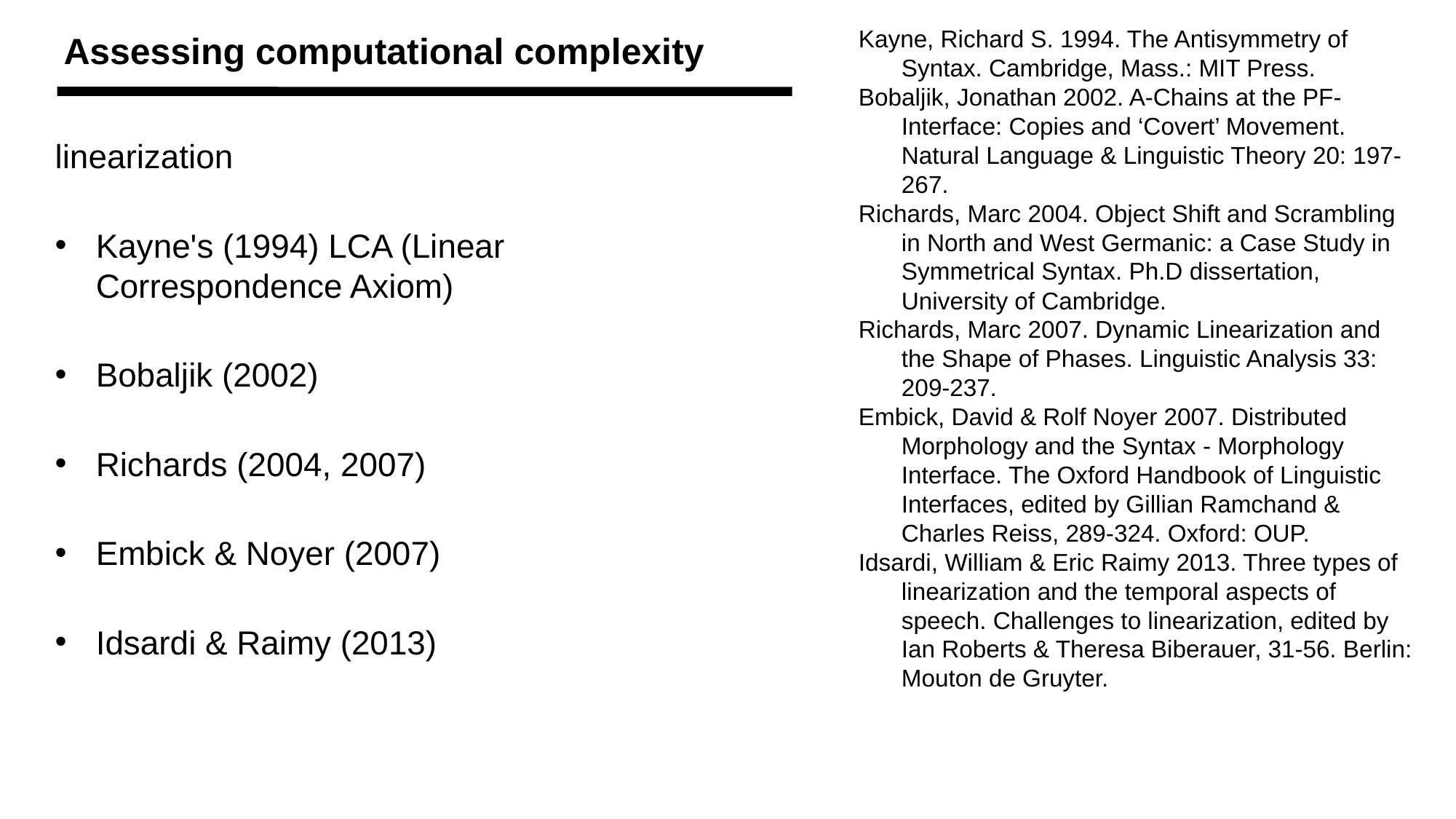

Kayne, Richard S. 1994. The Antisymmetry of Syntax. Cambridge, Mass.: MIT Press.
Bobaljik, Jonathan 2002. A-Chains at the PF-Interface: Copies and ‘Covert’ Movement. Natural Language & Linguistic Theory 20: 197-267.
Richards, Marc 2004. Object Shift and Scrambling in North and West Germanic: a Case Study in Symmetrical Syntax. Ph.D dissertation, University of Cambridge.
Richards, Marc 2007. Dynamic Linearization and the Shape of Phases. Linguistic Analysis 33: 209-237.
Embick, David & Rolf Noyer 2007. Distributed Morphology and the Syntax - Morphology Interface. The Oxford Handbook of Linguistic Interfaces, edited by Gillian Ramchand & Charles Reiss, 289-324. Oxford: OUP.
Idsardi, William & Eric Raimy 2013. Three types of linearization and the temporal aspects of speech. Challenges to linearization, edited by Ian Roberts & Theresa Biberauer, 31-56. Berlin: Mouton de Gruyter.
Assessing computational complexity

linearization

Kayne's (1994) LCA (Linear Correspondence Axiom)

Bobaljik (2002)

Richards (2004, 2007)

Embick & Noyer (2007)

Idsardi & Raimy (2013)